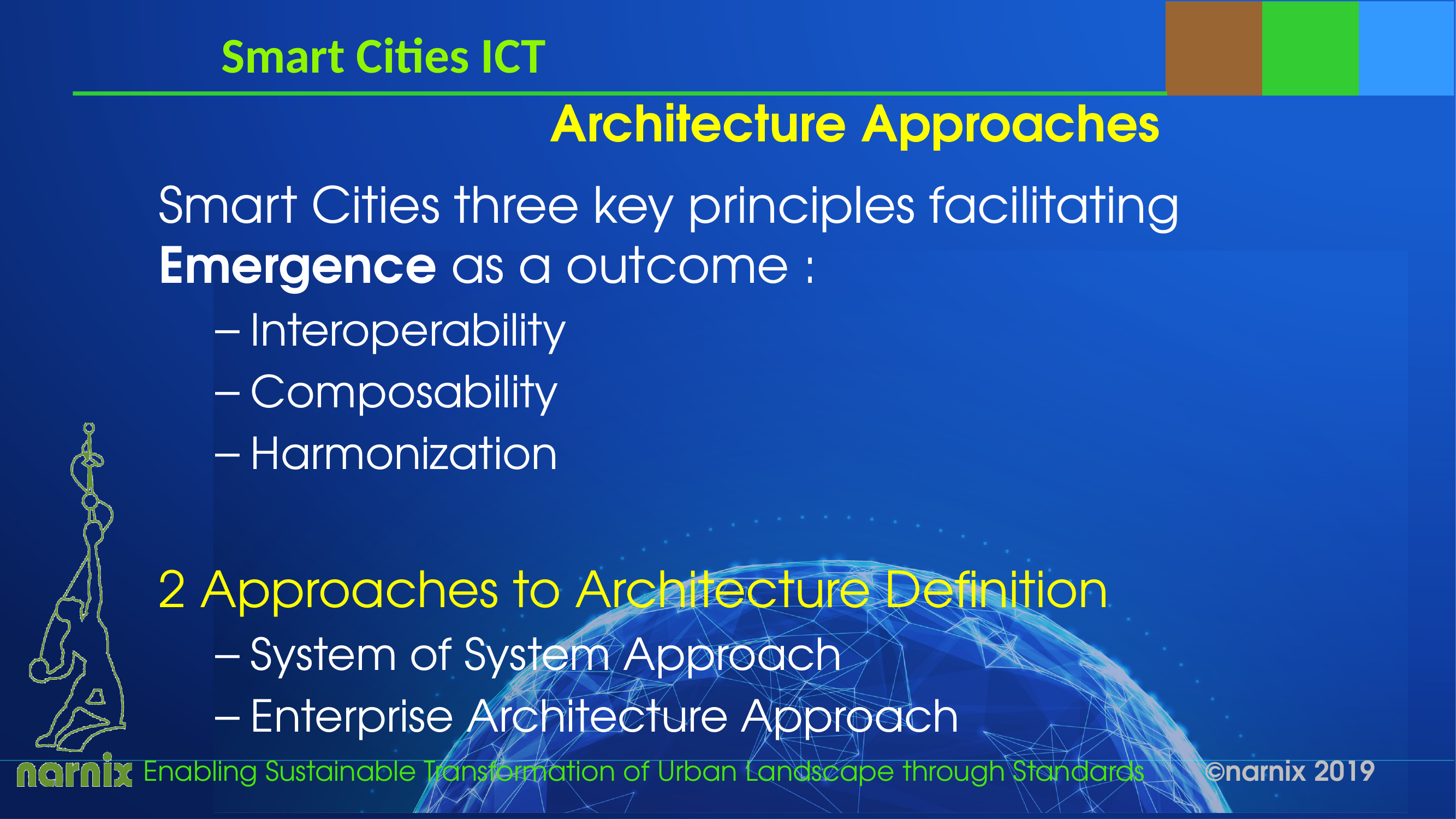

# Smart Cities ICT
Architecture Approaches
Smart Cities three key principles facilitating Emergence as a outcome :
Interoperability
Composability
Harmonization

2 Approaches to Architecture Definition
System of System Approach
Enterprise Architecture Approach